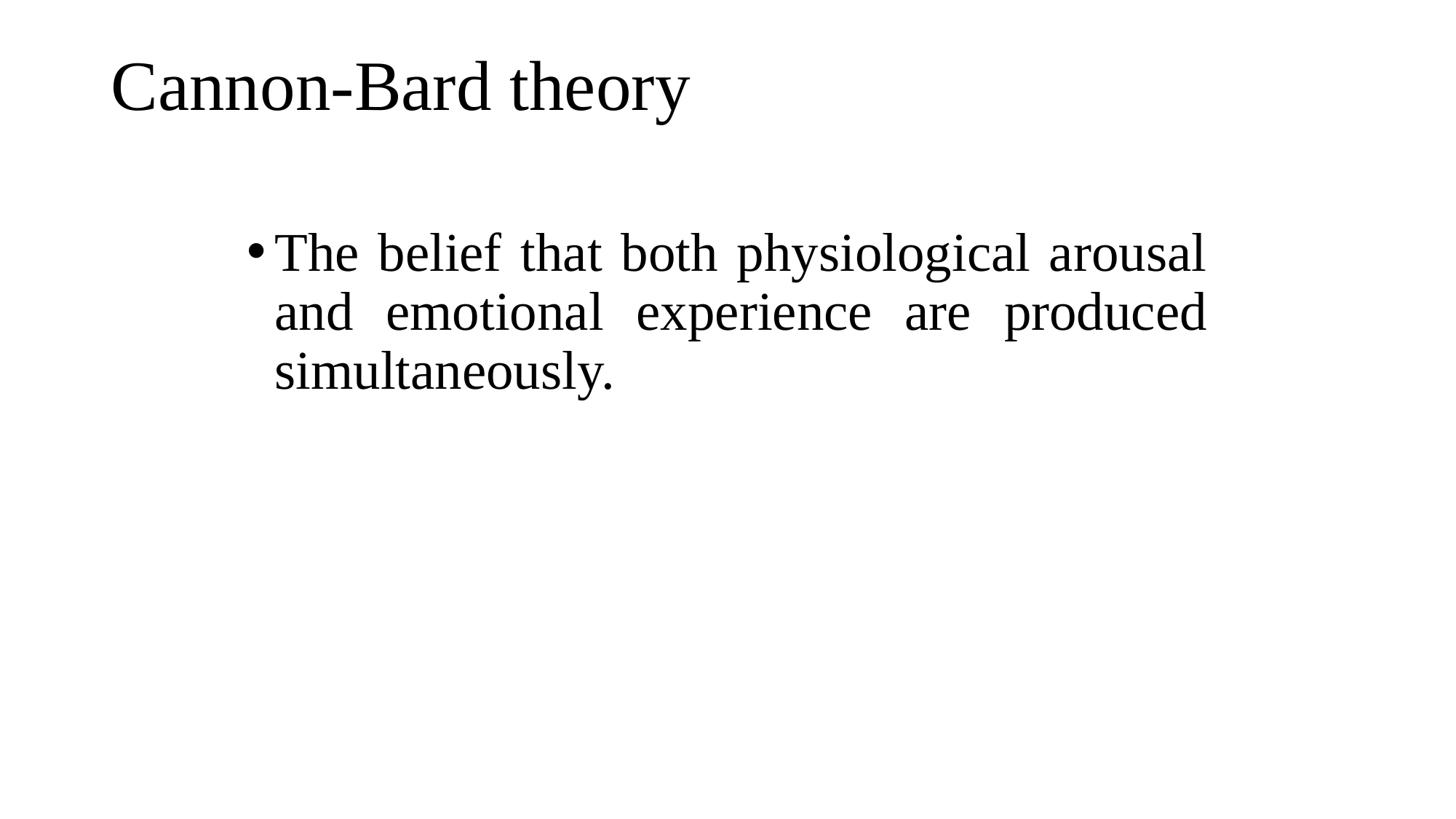

# Cannon-Bard theory
The belief that both physiological arousal and emotional experience are produced simultaneously.